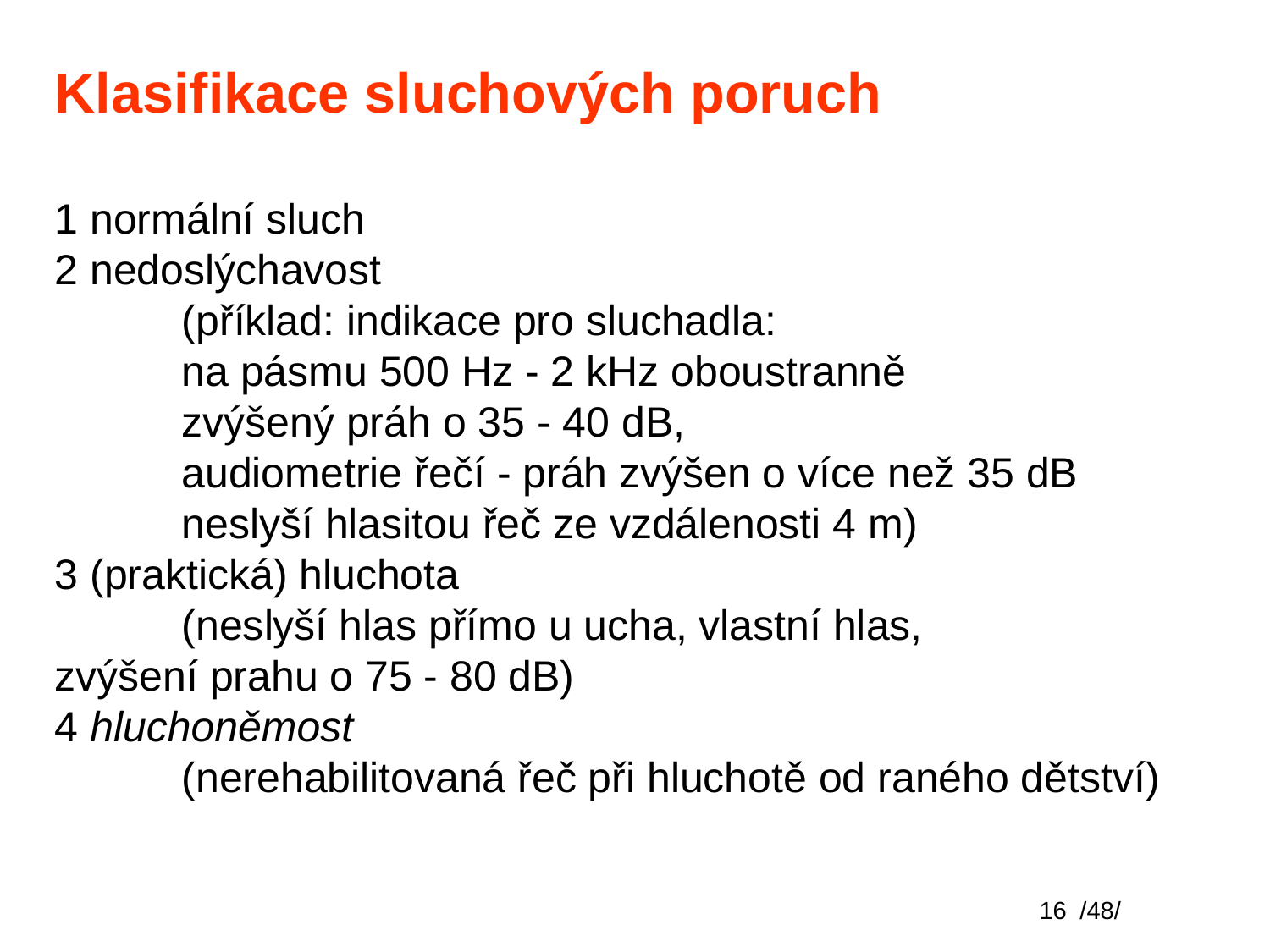

Klasifikace sluchových poruch

1 normální sluch
2 nedoslýchavost
	(příklad: indikace pro sluchadla:
	na pásmu 500 Hz - 2 kHz oboustranně
	zvýšený práh o 35 - 40 dB,
	audiometrie řečí - práh zvýšen o více než 35 dB
	neslyší hlasitou řeč ze vzdálenosti 4 m)
3 (praktická) hluchota
	(neslyší hlas přímo u ucha, vlastní hlas,
zvýšení prahu o 75 - 80 dB)
4 hluchoněmost
	(nerehabilitovaná řeč při hluchotě od raného dětství)
16
/48/